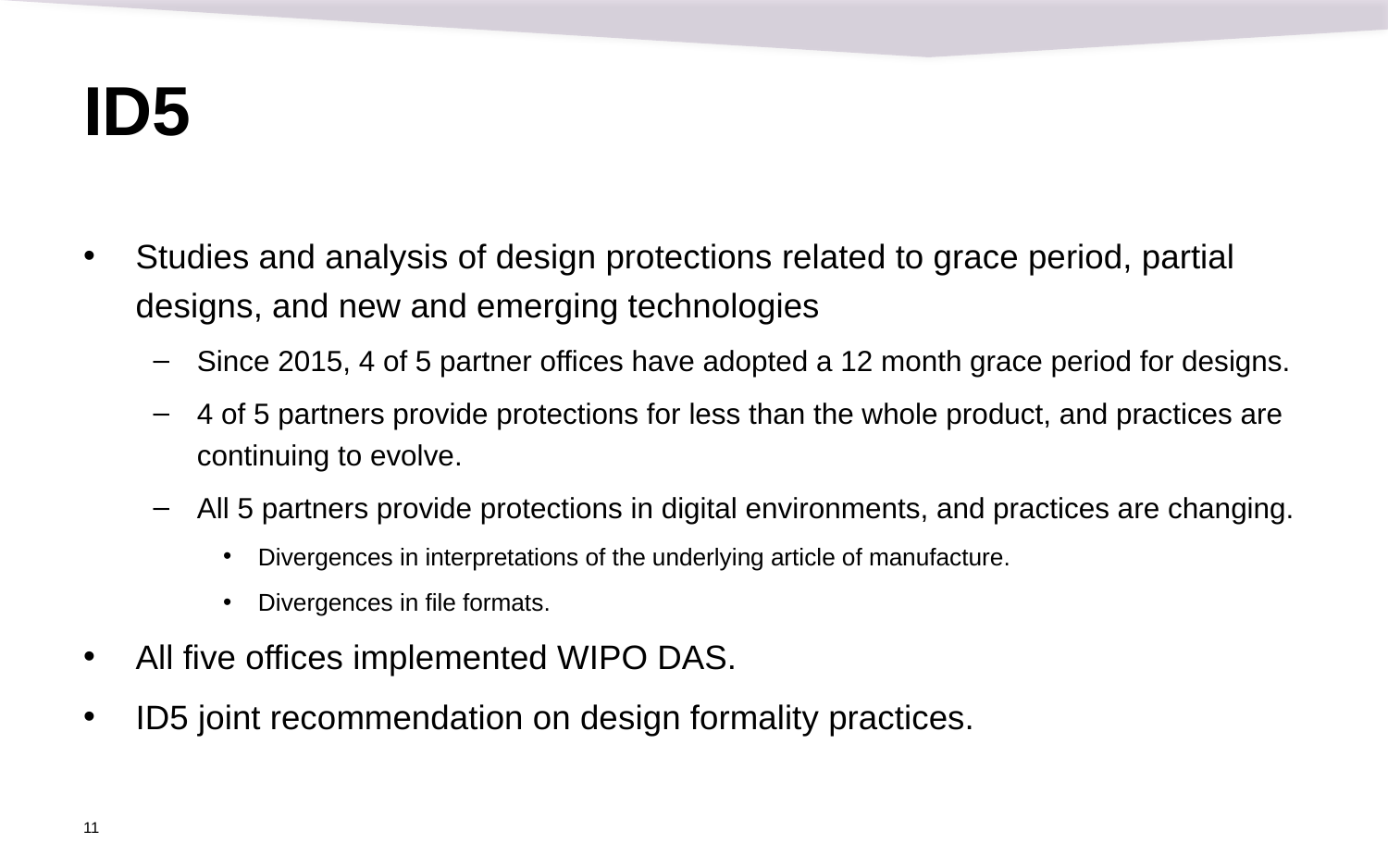

# ID5
Studies and analysis of design protections related to grace period, partial designs, and new and emerging technologies
Since 2015, 4 of 5 partner offices have adopted a 12 month grace period for designs.
4 of 5 partners provide protections for less than the whole product, and practices are continuing to evolve.
All 5 partners provide protections in digital environments, and practices are changing.
Divergences in interpretations of the underlying article of manufacture.
Divergences in file formats.
All five offices implemented WIPO DAS.
ID5 joint recommendation on design formality practices.
11